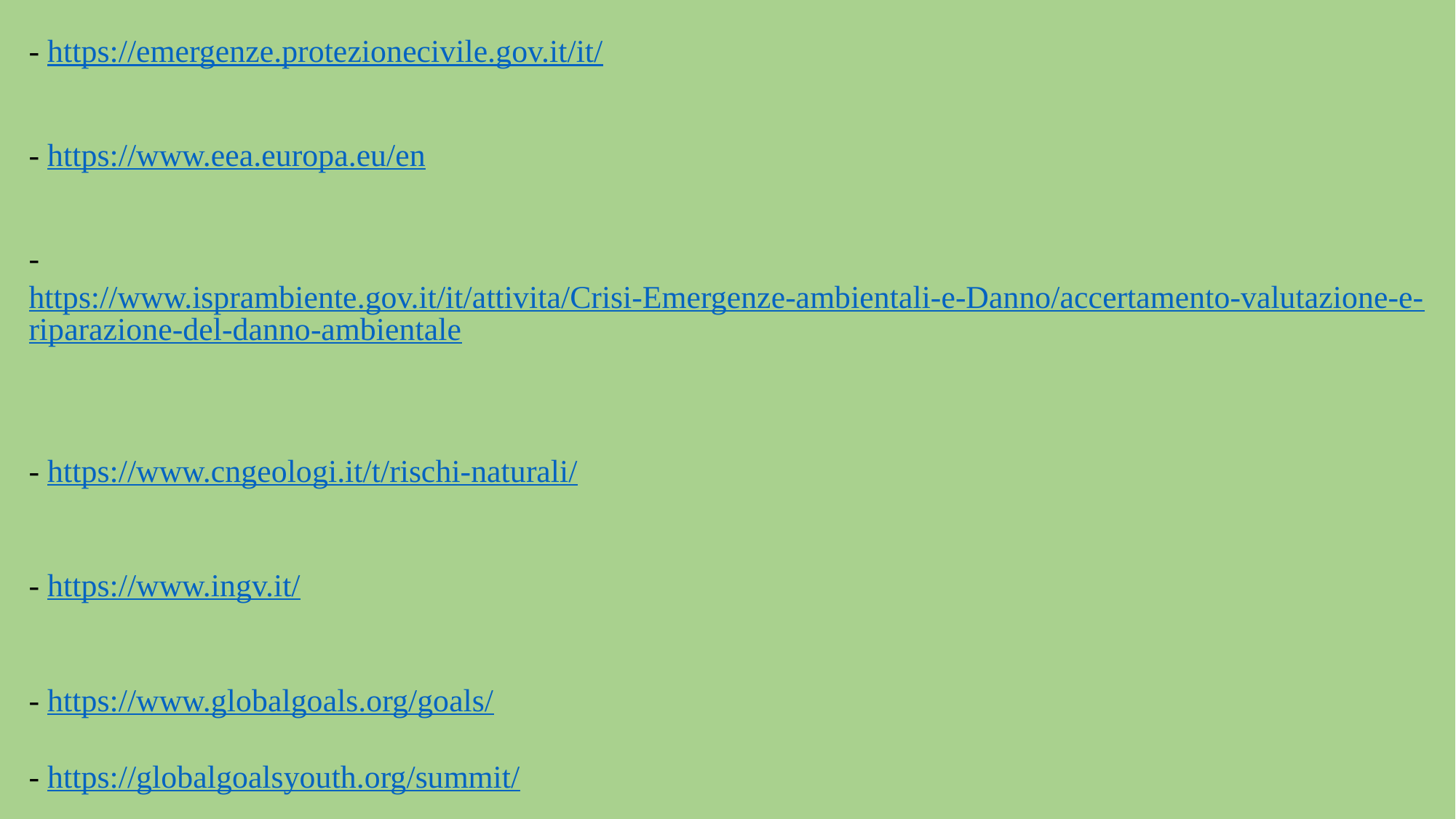

- https://emergenze.protezionecivile.gov.it/it/

- https://www.eea.europa.eu/en

- https://www.isprambiente.gov.it/it/attivita/Crisi-Emergenze-ambientali-e-Danno/accertamento-valutazione-e-riparazione-del-danno-ambientale

- https://www.cngeologi.it/t/rischi-naturali/

- https://www.ingv.it/

- https://www.globalgoals.org/goals/

- https://globalgoalsyouth.org/summit/

  … …